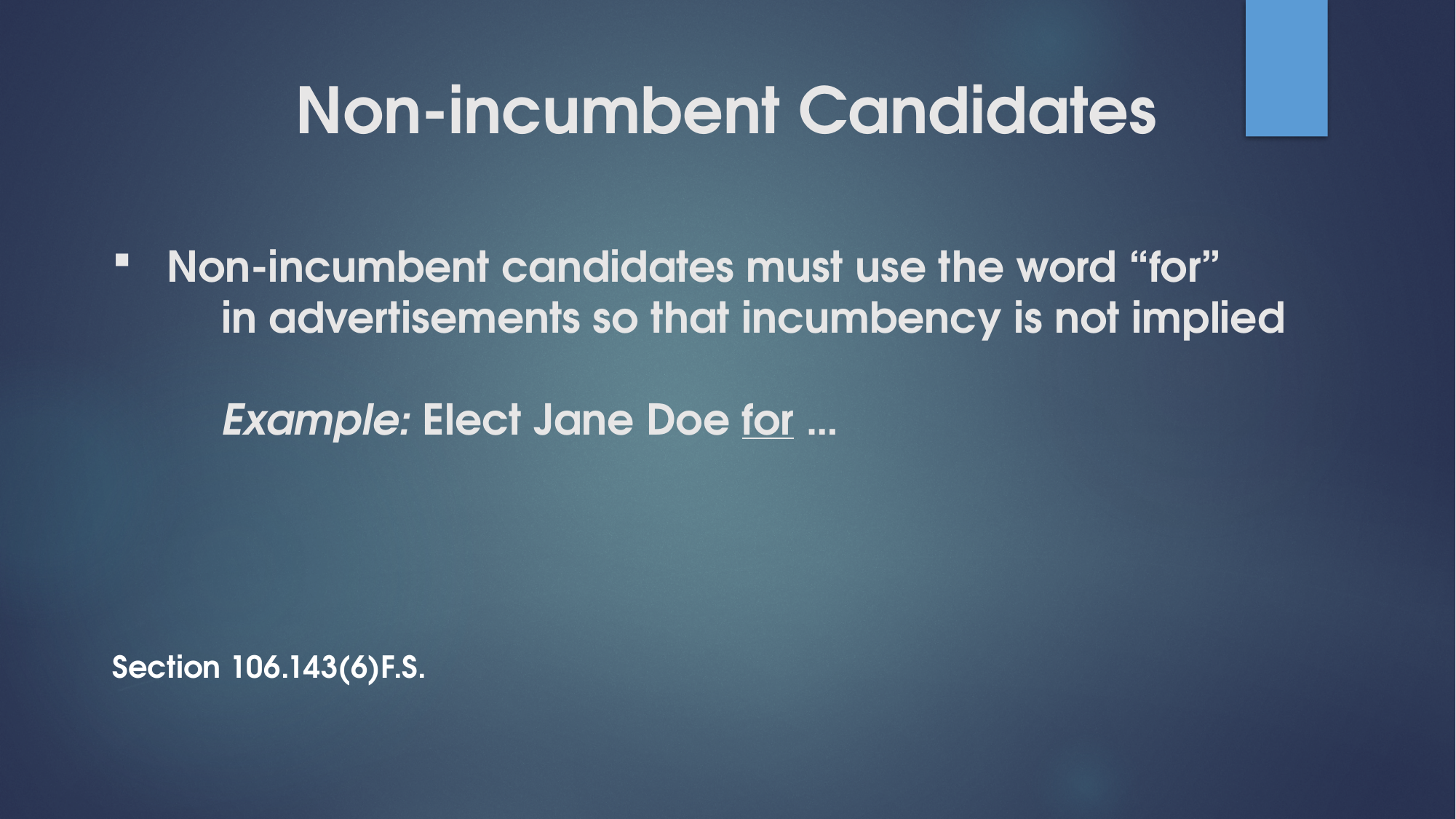

# Non-incumbent Candidates
Non-incumbent candidates must use the word “for”
	in advertisements so that incumbency is not implied

	Example: Elect Jane Doe for …

Section 106.143(6)F.S.